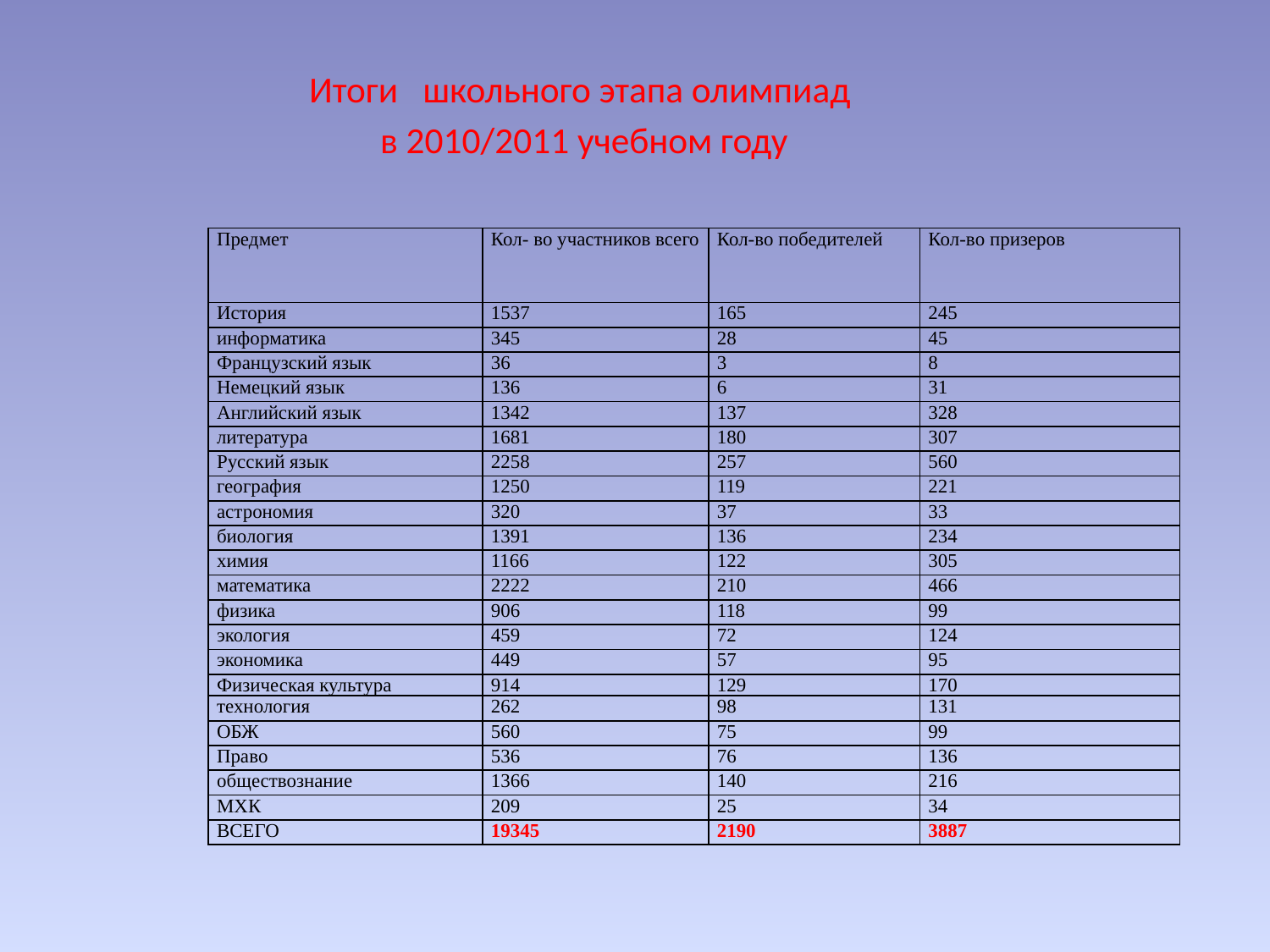

Итоги   школьного этапа олимпиад
в 2010/2011 учебном году
| Предмет | Кол- во участников всего | Кол-во победителей | Кол-во призеров |
| --- | --- | --- | --- |
| История | 1537 | 165 | 245 |
| информатика | 345 | 28 | 45 |
| Французский язык | 36 | 3 | 8 |
| Немецкий язык | 136 | 6 | 31 |
| Английский язык | 1342 | 137 | 328 |
| литература | 1681 | 180 | 307 |
| Русский язык | 2258 | 257 | 560 |
| география | 1250 | 119 | 221 |
| астрономия | 320 | 37 | 33 |
| биология | 1391 | 136 | 234 |
| химия | 1166 | 122 | 305 |
| математика | 2222 | 210 | 466 |
| физика | 906 | 118 | 99 |
| экология | 459 | 72 | 124 |
| экономика | 449 | 57 | 95 |
| Физическая культура | 914 | 129 | 170 |
| технология | 262 | 98 | 131 |
| ОБЖ | 560 | 75 | 99 |
| Право | 536 | 76 | 136 |
| обществознание | 1366 | 140 | 216 |
| МХК | 209 | 25 | 34 |
| ВСЕГО | 19345 | 2190 | 3887 |